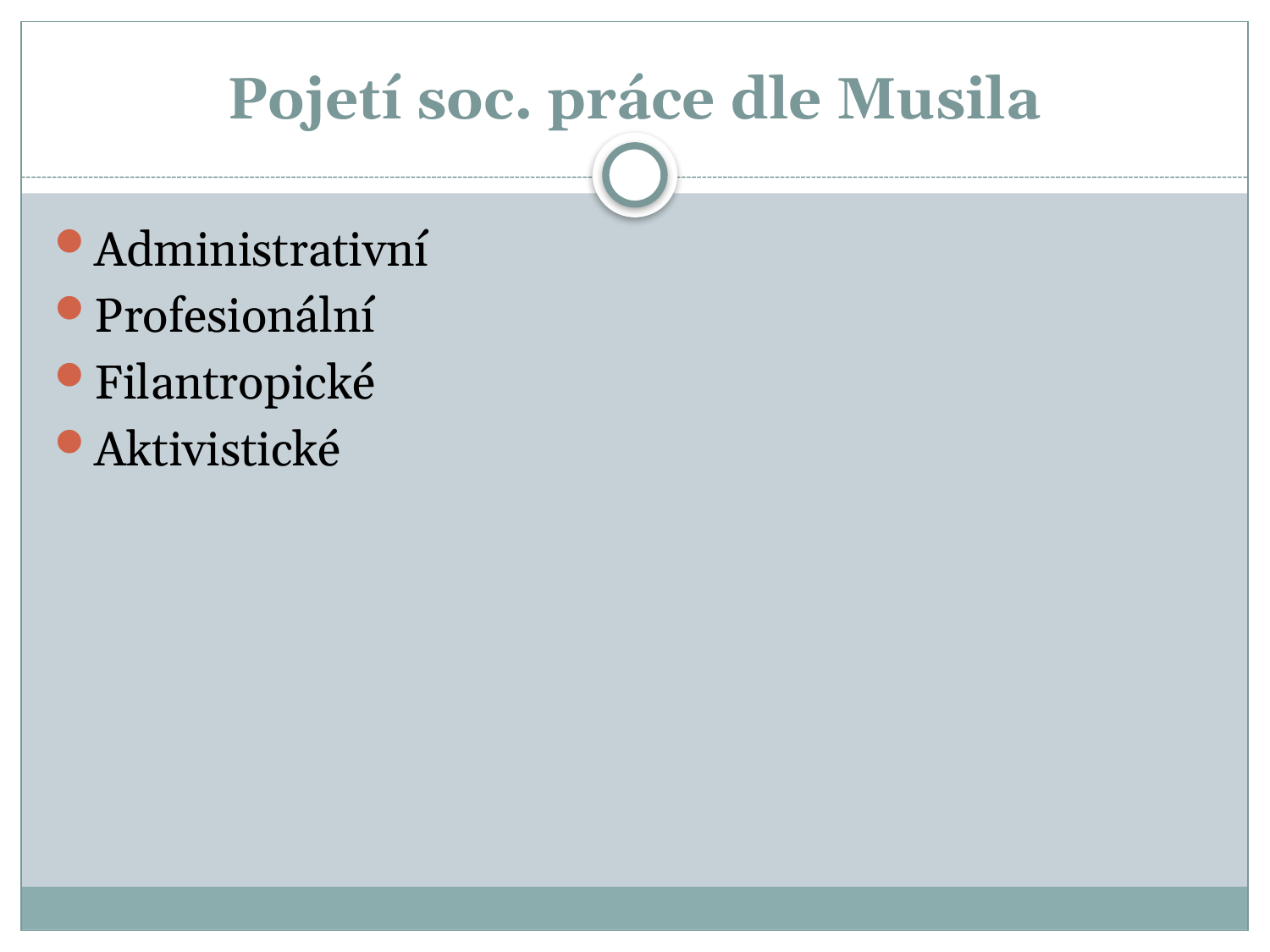

# Pojetí soc. práce dle Musila
Administrativní
Profesionální
Filantropické
Aktivistické